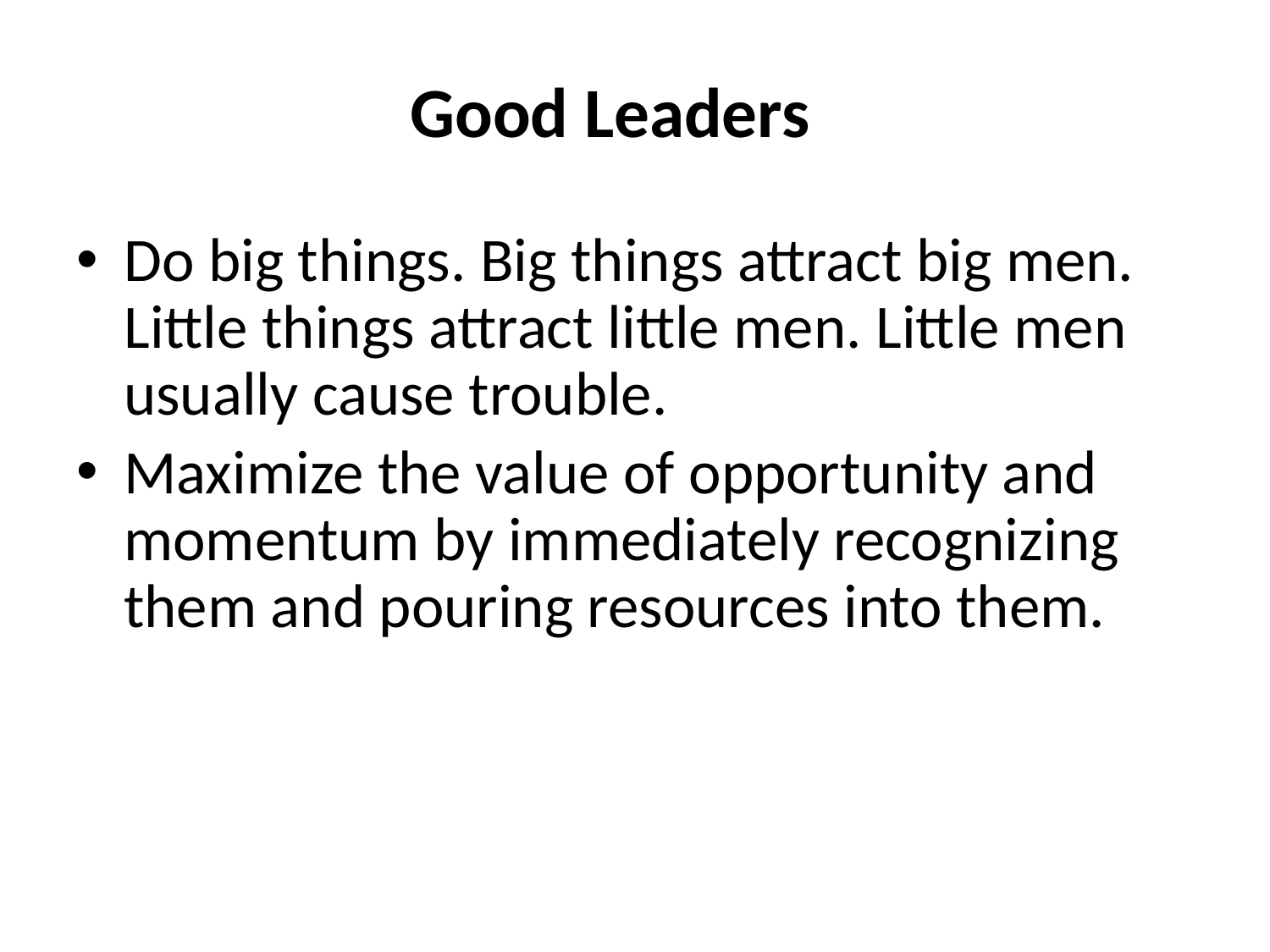

Do big things. Big things attract big men. Little things attract little men. Little men usually cause trouble.
Maximize the value of opportunity and momentum by immediately recognizing them and pouring resources into them.
Good Leaders